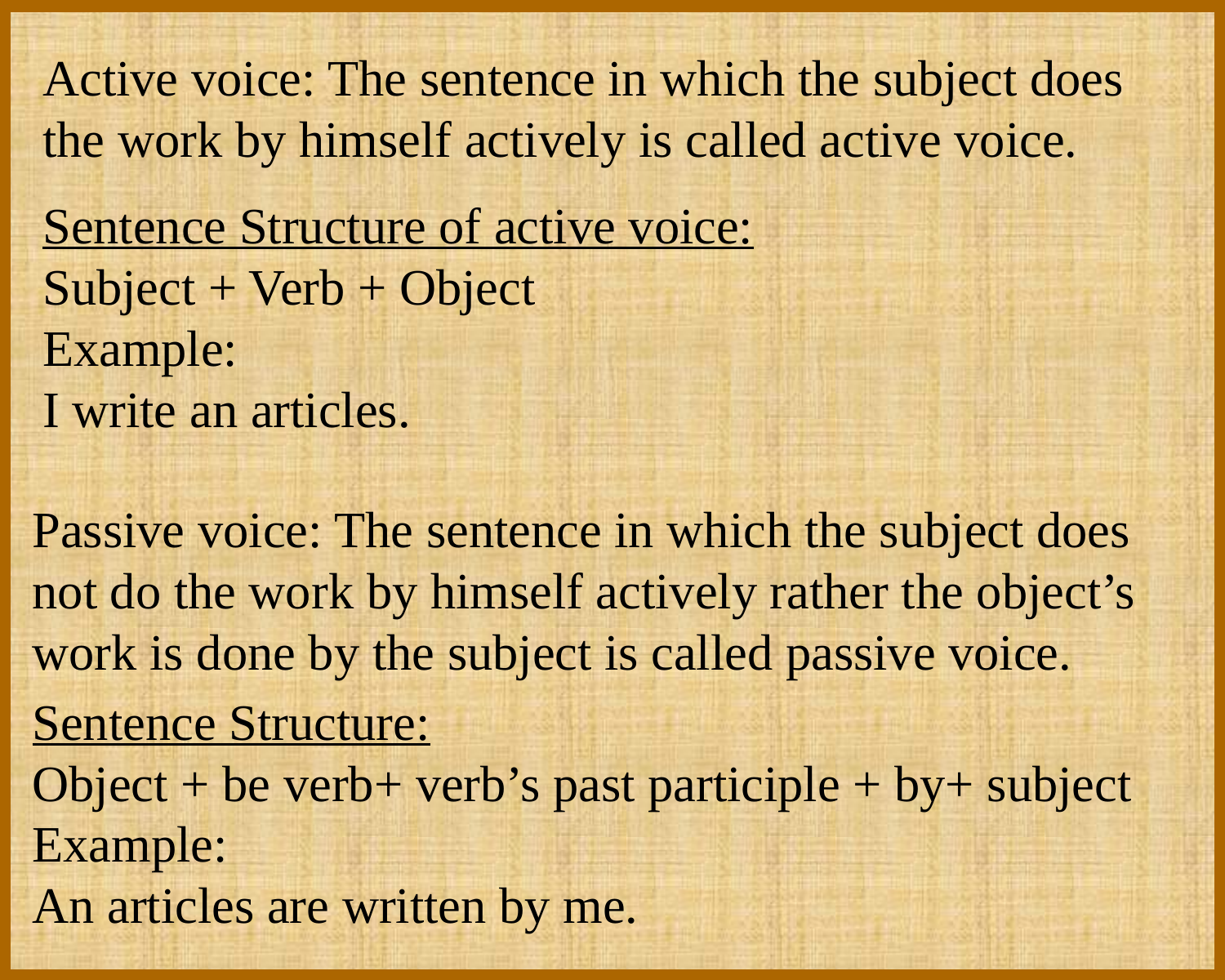

Active voice: The sentence in which the subject does the work by himself actively is called active voice.
Sentence Structure of active voice:
Subject + Verb + Object
Example:
I write an articles.
Passive voice: The sentence in which the subject does not do the work by himself actively rather the object’s work is done by the subject is called passive voice.
Sentence Structure:
Object + be verb+ verb’s past participle + by+ subject
Example:
An articles are written by me.